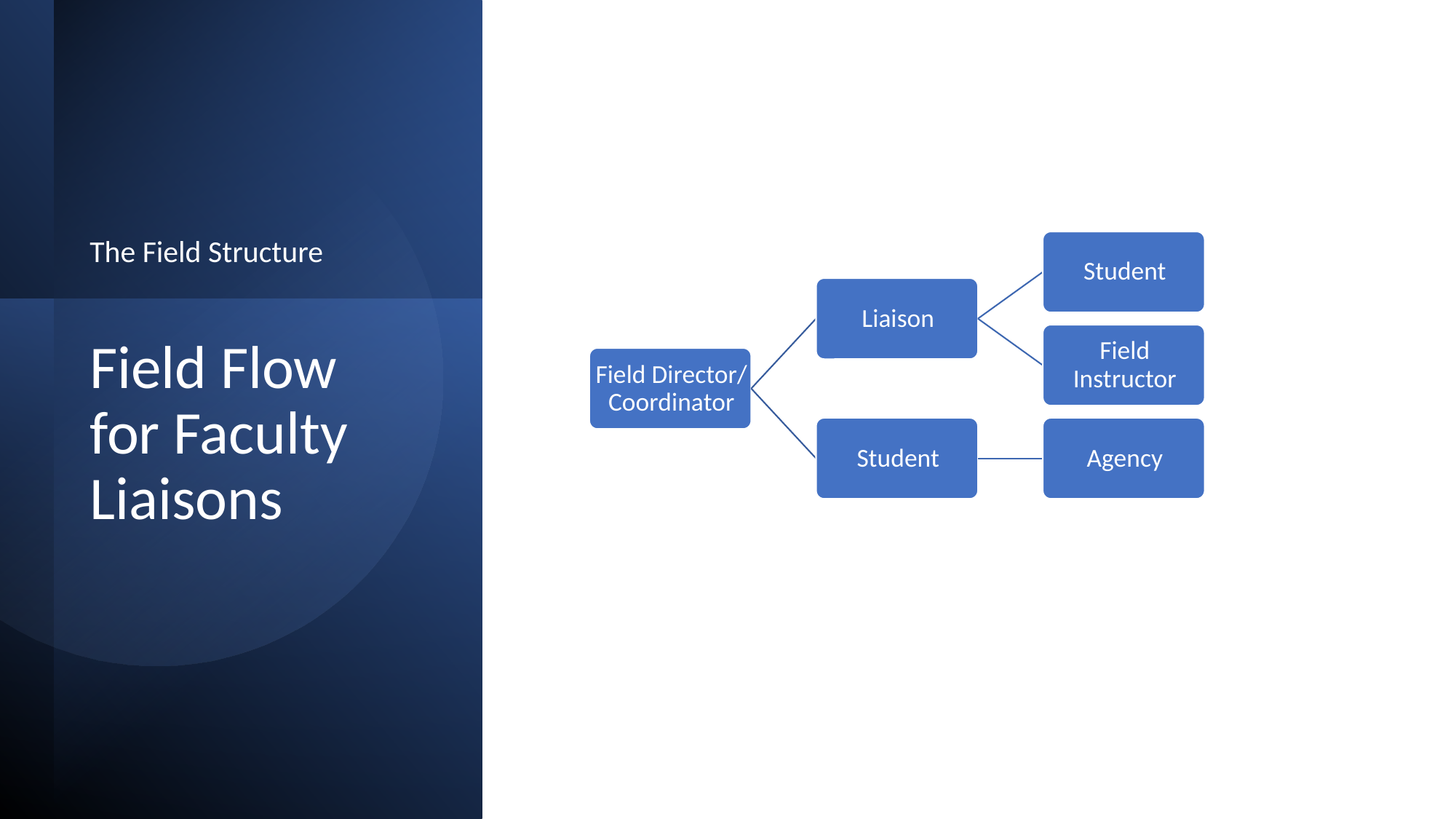

The Field Structure

Field Director/ Coordinator

Liaison

Student

Field Instructor

Student

Agency

# Field Flow for Faculty Liaisons